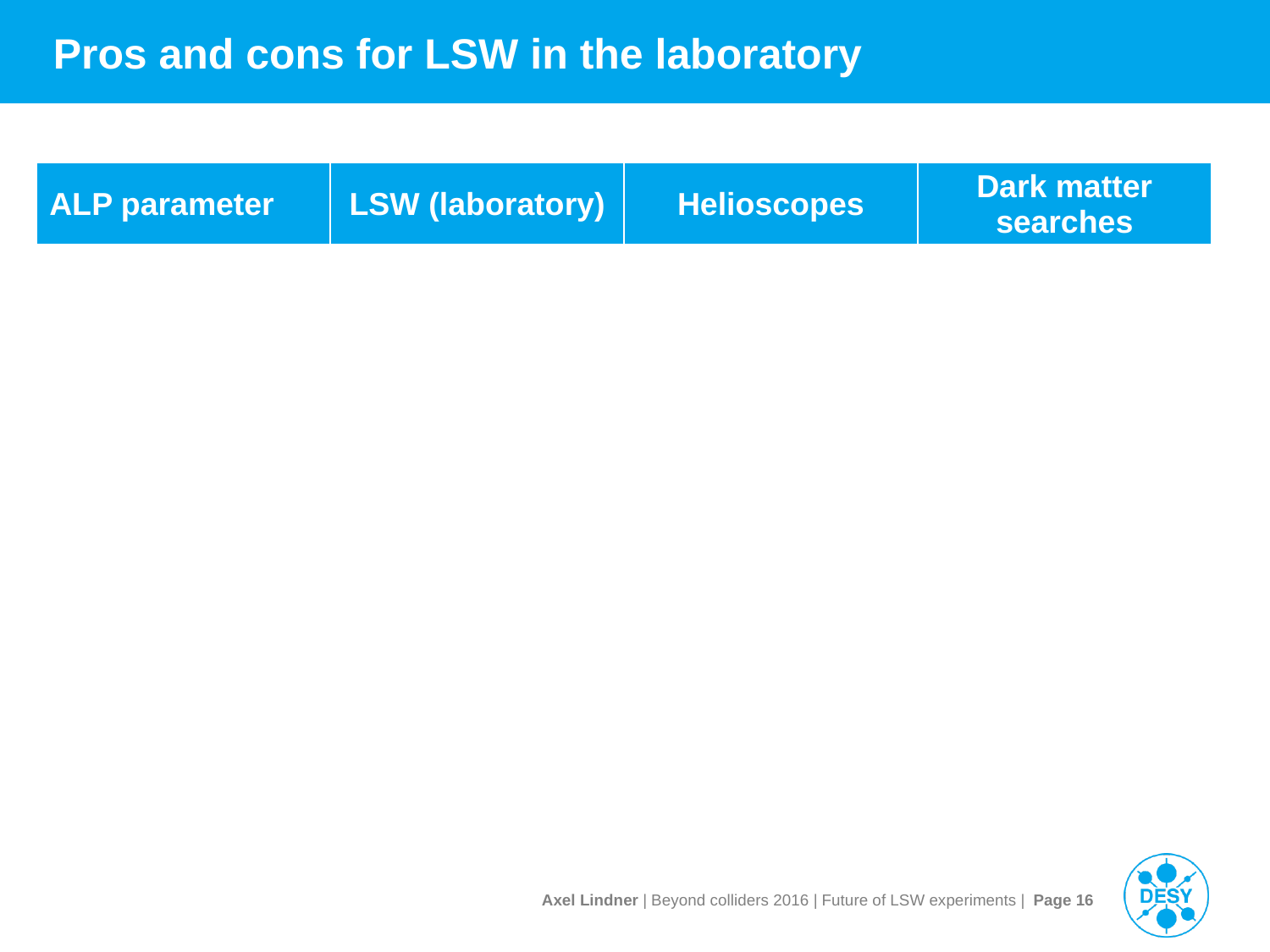

# Pros and cons for LSW in the laboratory
| ALP parameter | LSW (laboratory) | Helioscopes | Dark matter searches |
| --- | --- | --- | --- |